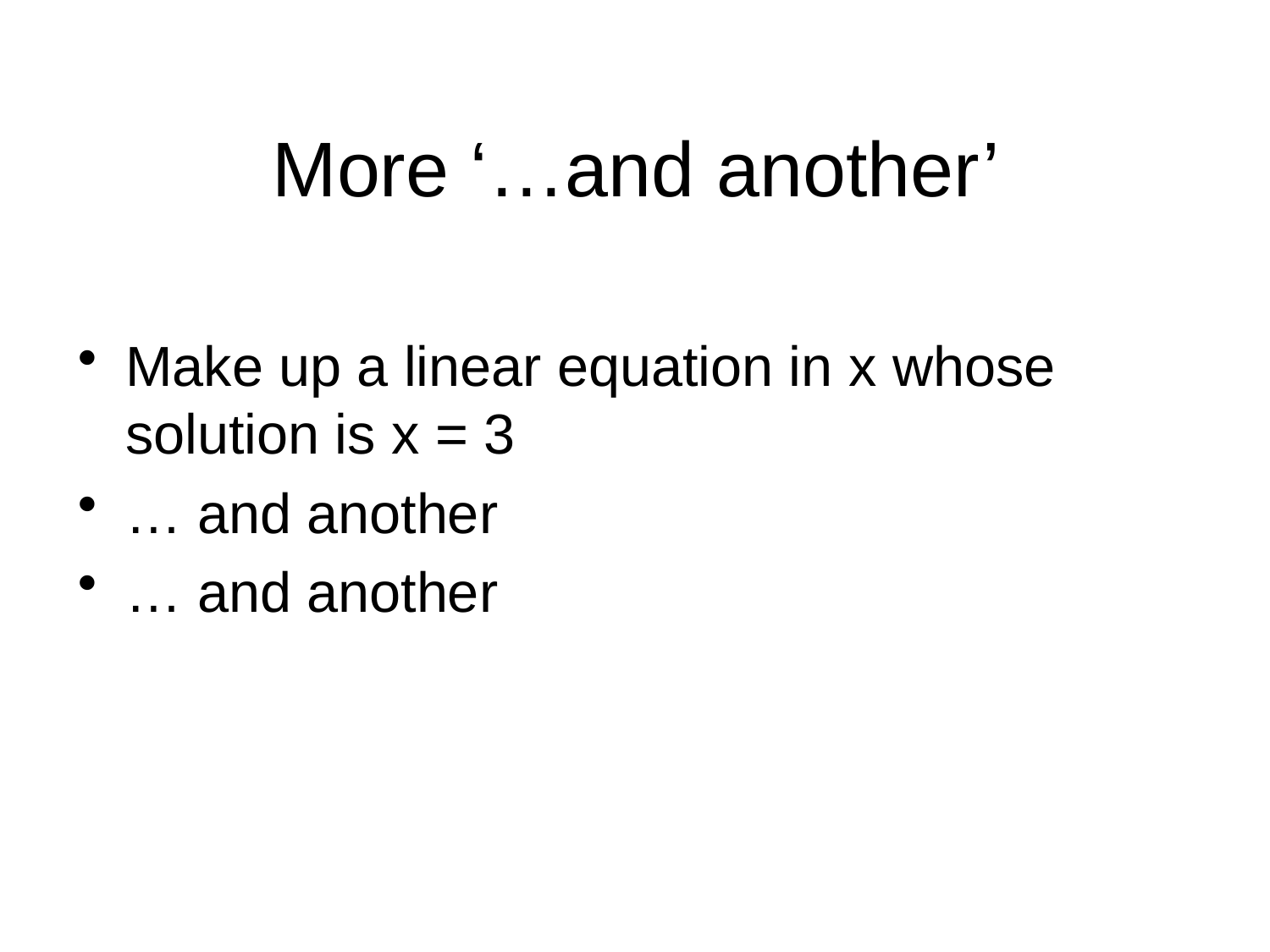

# More ‘…and another’
Make up a linear equation in x whose solution is x = 3
… and another
… and another